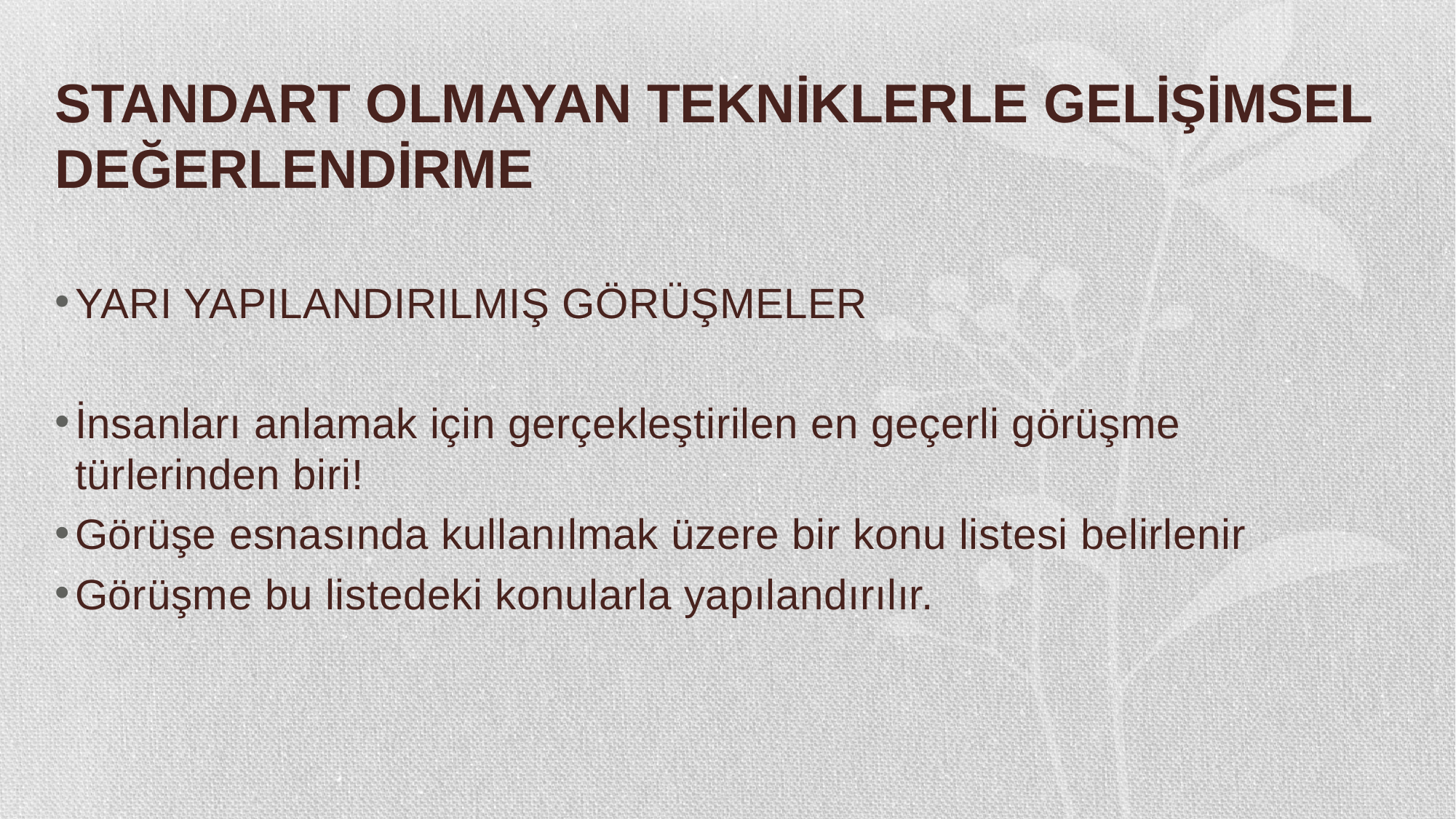

# STANDART OLMAYAN TEKNİKLERLE GELİŞİMSEL DEĞERLENDİRME
YARI YAPILANDIRILMIŞ GÖRÜŞMELER

İnsanları anlamak için gerçekleştirilen en geçerli görüşme türlerinden biri!
Görüşe esnasında kullanılmak üzere bir konu listesi belirlenir
Görüşme bu listedeki konularla yapılandırılır.